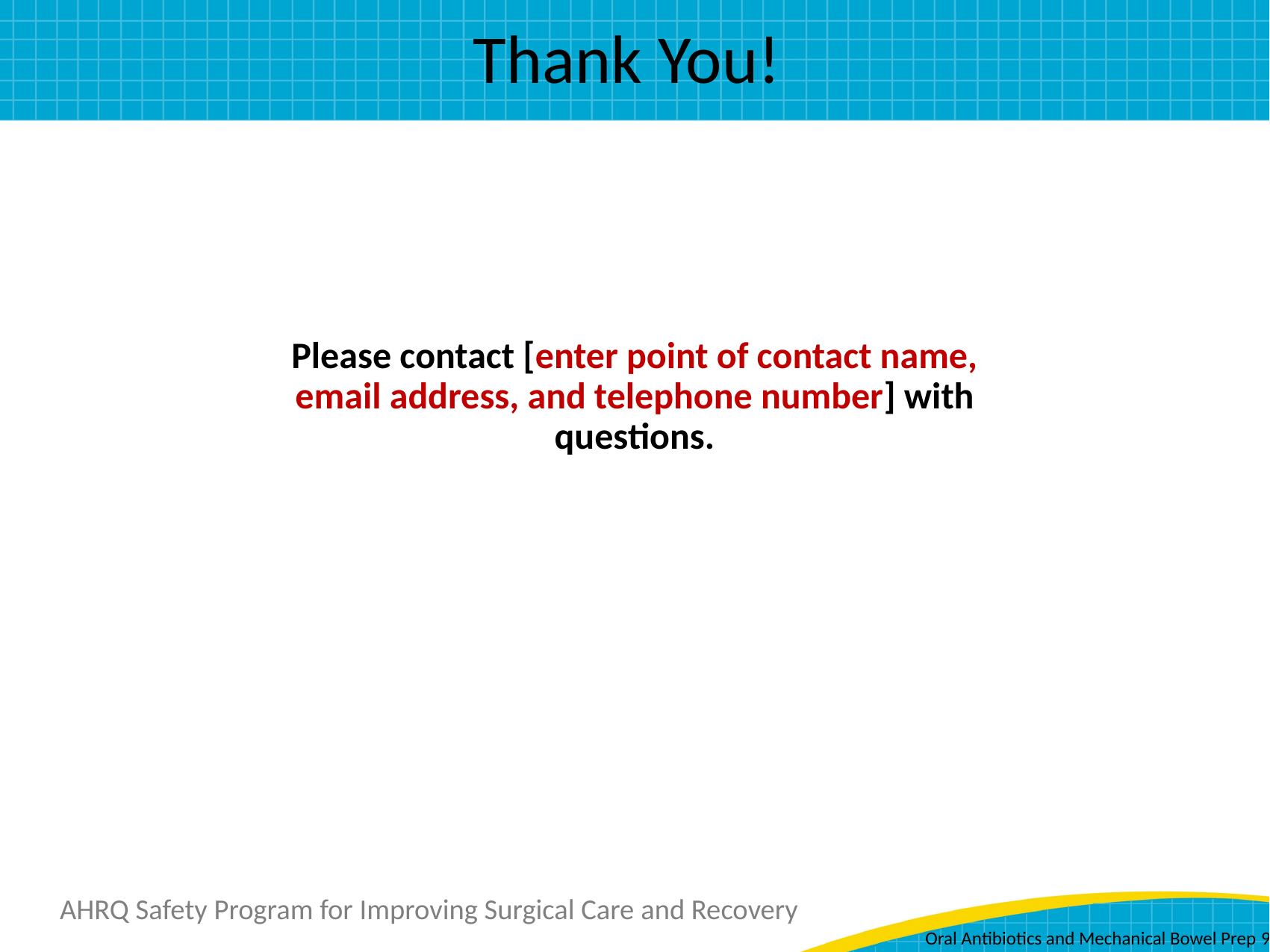

# Thank You!
Please contact [enter point of contact name, email address, and telephone number] with questions.

Oral Antibiotics and Mechanical Bowel Prep 9